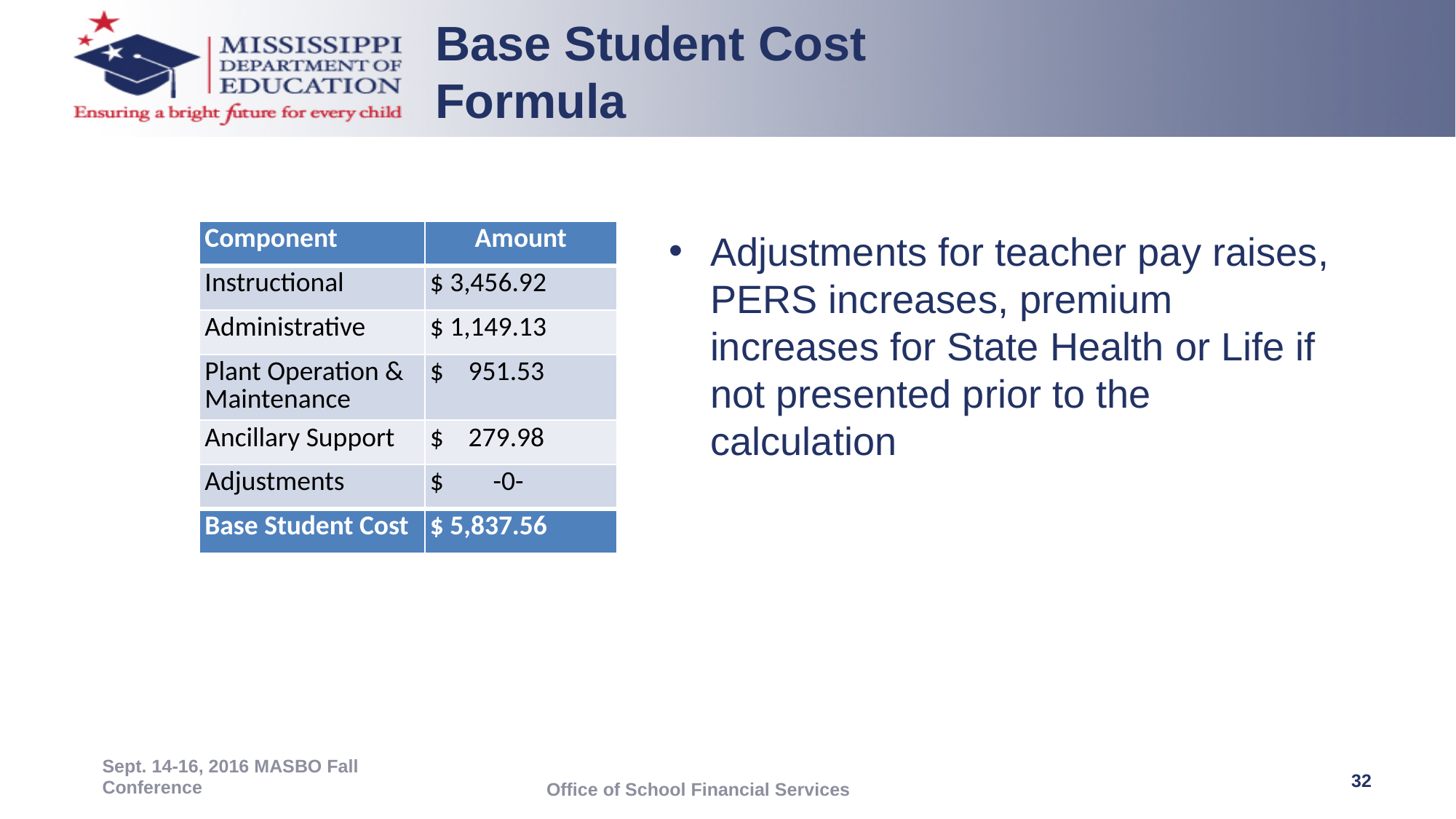

Base Student Cost Formula
| Component | Amount |
| --- | --- |
| Instructional | $ 3,456.92 |
| Administrative | $ 1,149.13 |
| Plant Operation & Maintenance | $ 951.53 |
| Ancillary Support | $ 279.98 |
| Adjustments | $ -0- |
| Base Student Cost | $ 5,837.56 |
Adjustments for teacher pay raises, PERS increases, premium increases for State Health or Life if not presented prior to the calculation
Sept. 14-16, 2016 MASBO Fall Conference
32
Office of School Financial Services